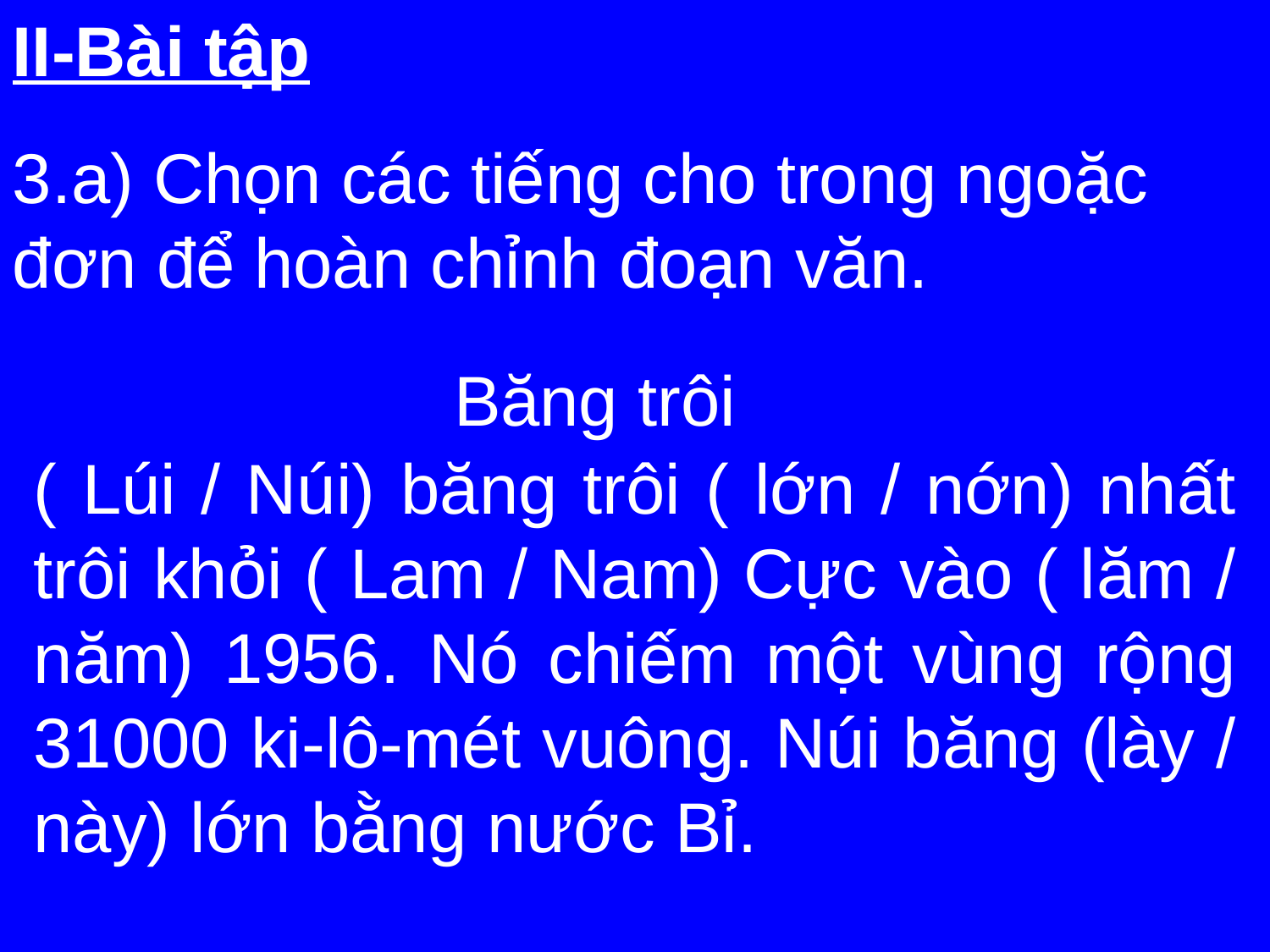

II-Bài tập
3.a) Chọn các tiếng cho trong ngoặc đơn để hoàn chỉnh đoạn văn.
			  Băng trôi
( Lúi / Núi) băng trôi ( lớn / nớn) nhất trôi khỏi ( Lam / Nam) Cực vào ( lăm / năm) 1956. Nó chiếm một vùng rộng 31000 ki-lô-mét vuông. Núi băng (lày / này) lớn bằng nước Bỉ.